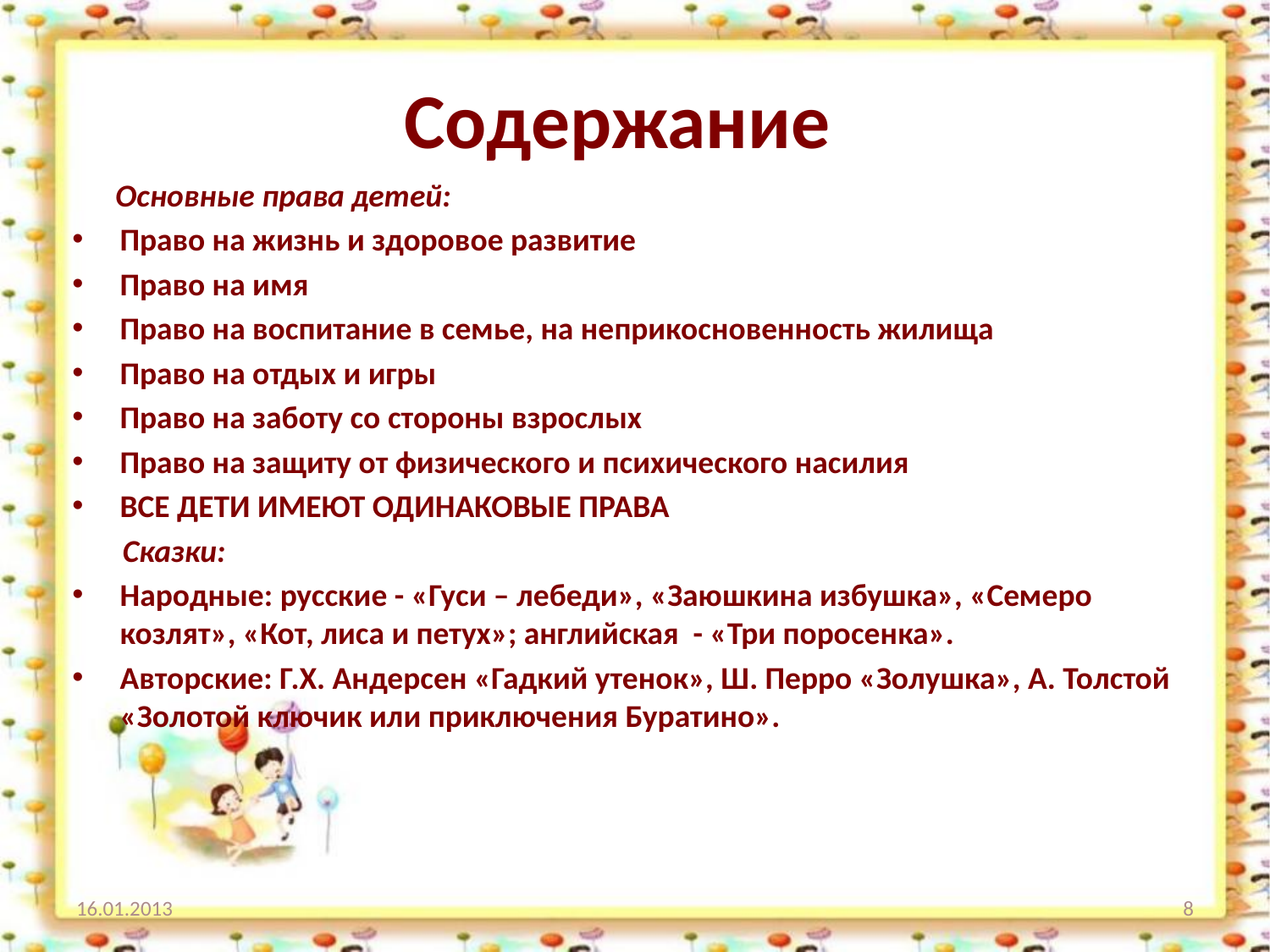

# Содержание
      Основные права детей:
Право на жизнь и здоровое развитие
Право на имя
Право на воспитание в семье, на неприкосновенность жилища
Право на отдых и игры
Право на заботу со стороны взрослых
Право на защиту от физического и психического насилия
ВСЕ ДЕТИ ИМЕЮТ ОДИНАКОВЫЕ ПРАВА
       Сказки:
Народные: русские - «Гуси – лебеди», «Заюшкина избушка», «Семеро козлят», «Кот, лиса и петух»; английская  - «Три поросенка».
Авторские: Г.Х. Андерсен «Гадкий утенок», Ш. Перро «Золушка», А. Толстой «Золотой ключик или приключения Буратино».

16.01.2013
8